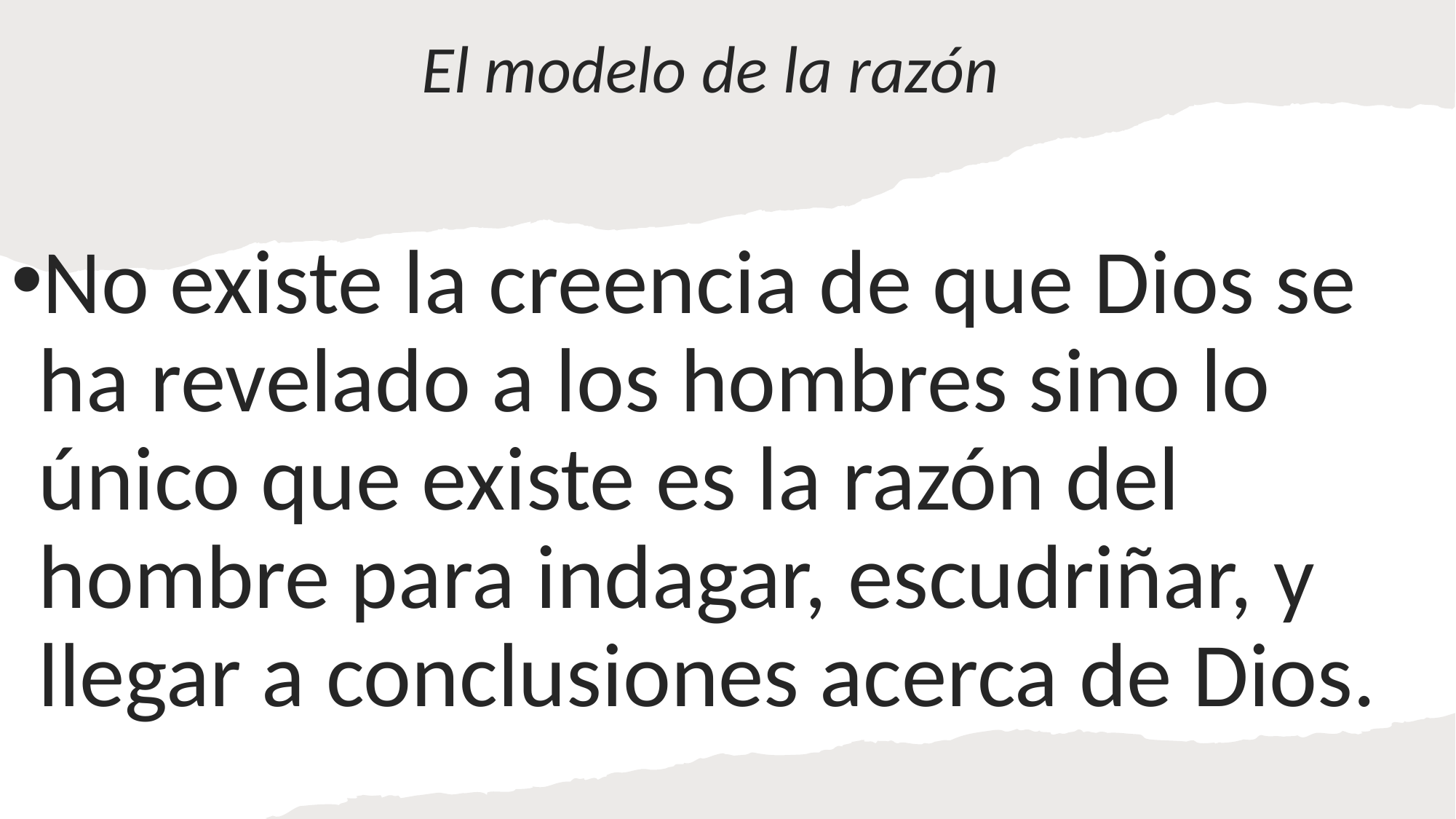

# El modelo de la razón

No existe la creencia de que Dios se ha revelado a los hombres sino lo único que existe es la razón del hombre para indagar, escudriñar, y llegar a conclusiones acerca de Dios.